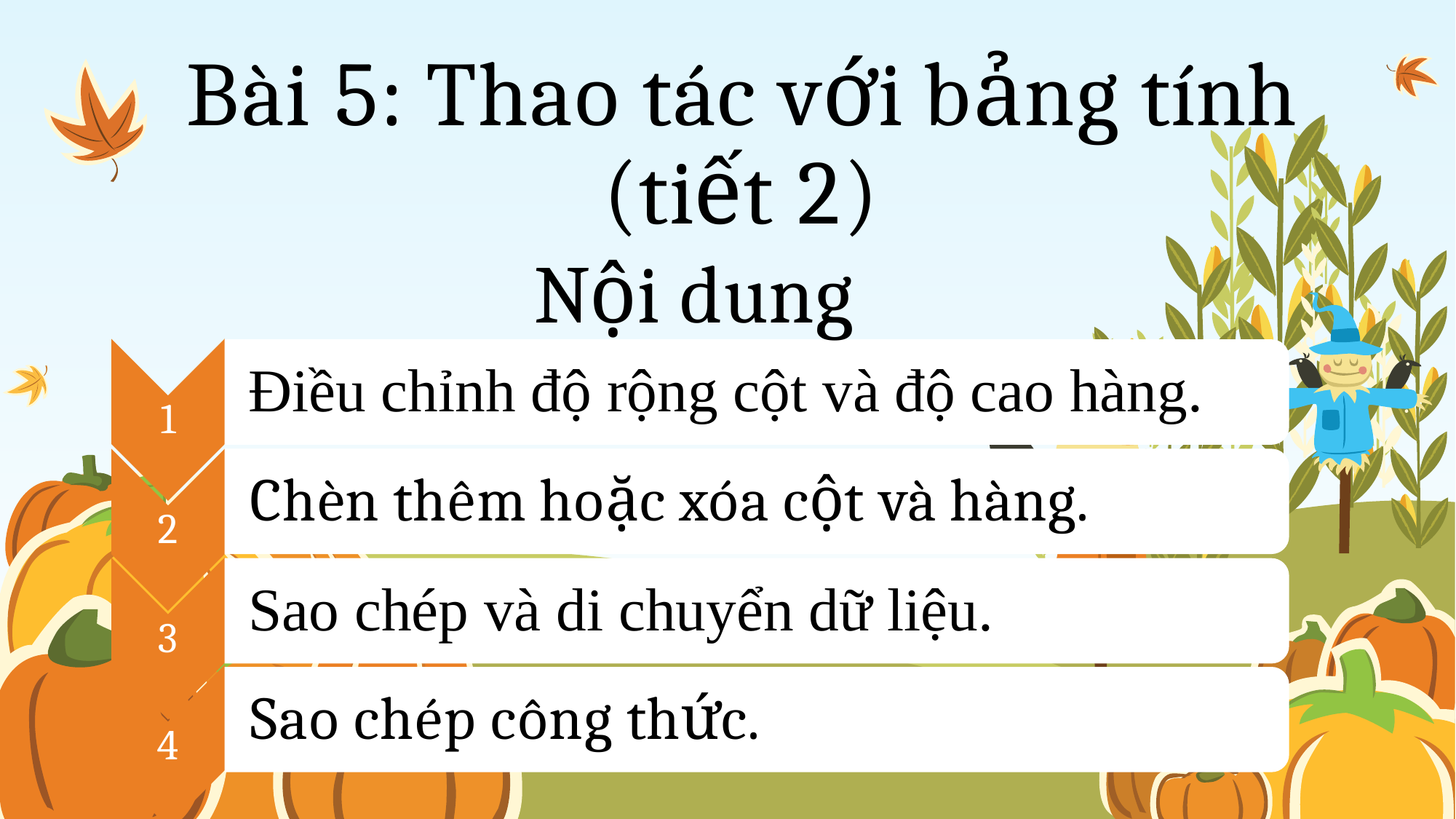

# Bài 5: Thao tác với bảng tính (tiết 2)
Nội dung
1
Điều chỉnh độ rộng cột và độ cao hàng.
2
Chèn thêm hoặc xóa cột và hàng.
3
Sao chép và di chuyển dữ liệu.
4
Sao chép công thức.